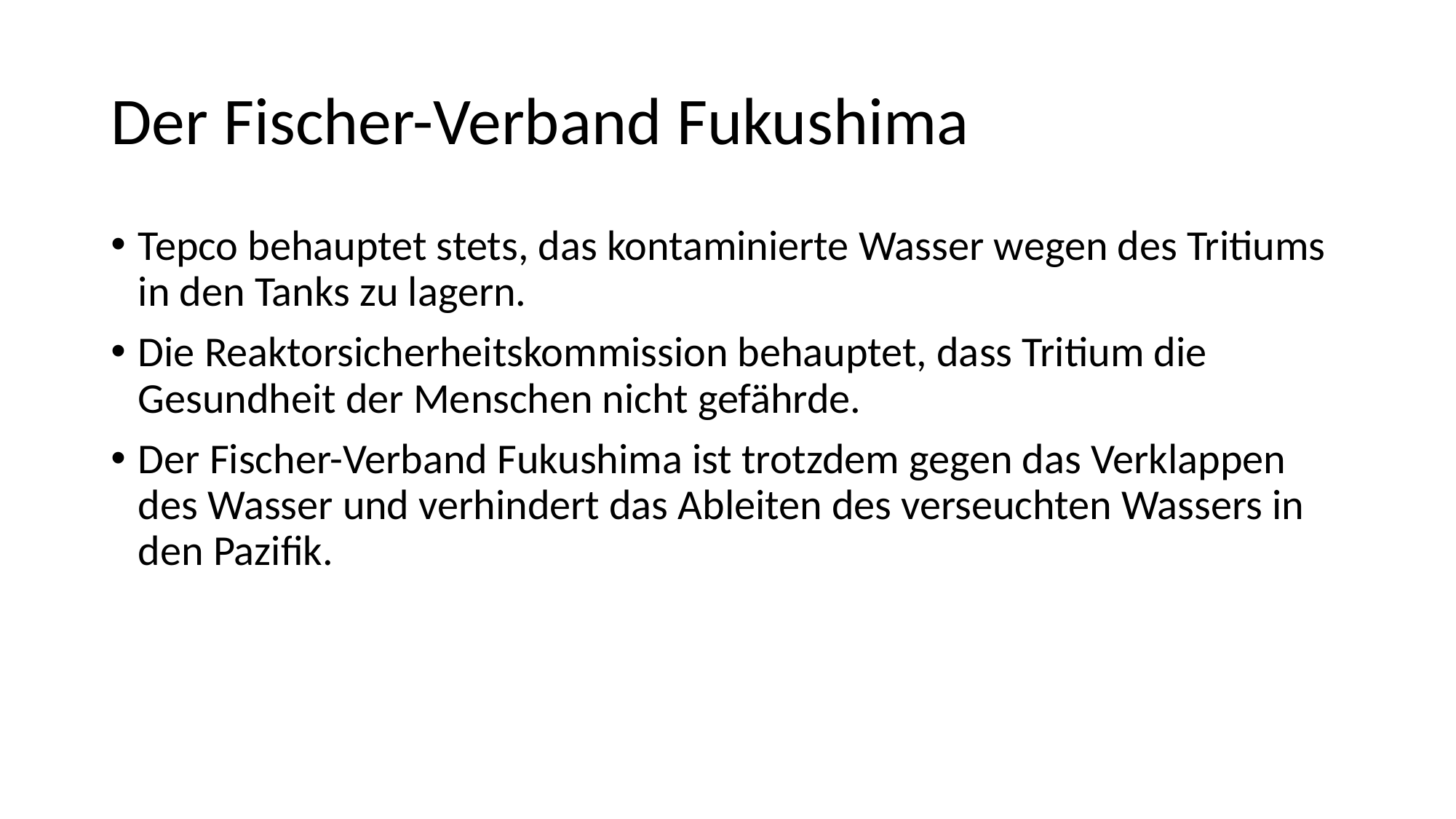

# Der Fischer-Verband Fukushima
Tepco behauptet stets, das kontaminierte Wasser wegen des Tritiums in den Tanks zu lagern.
Die Reaktorsicherheitskommission behauptet, dass Tritium die Gesundheit der Menschen nicht gefährde.
Der Fischer-Verband Fukushima ist trotzdem gegen das Verklappen des Wasser und verhindert das Ableiten des verseuchten Wassers in den Pazifik.